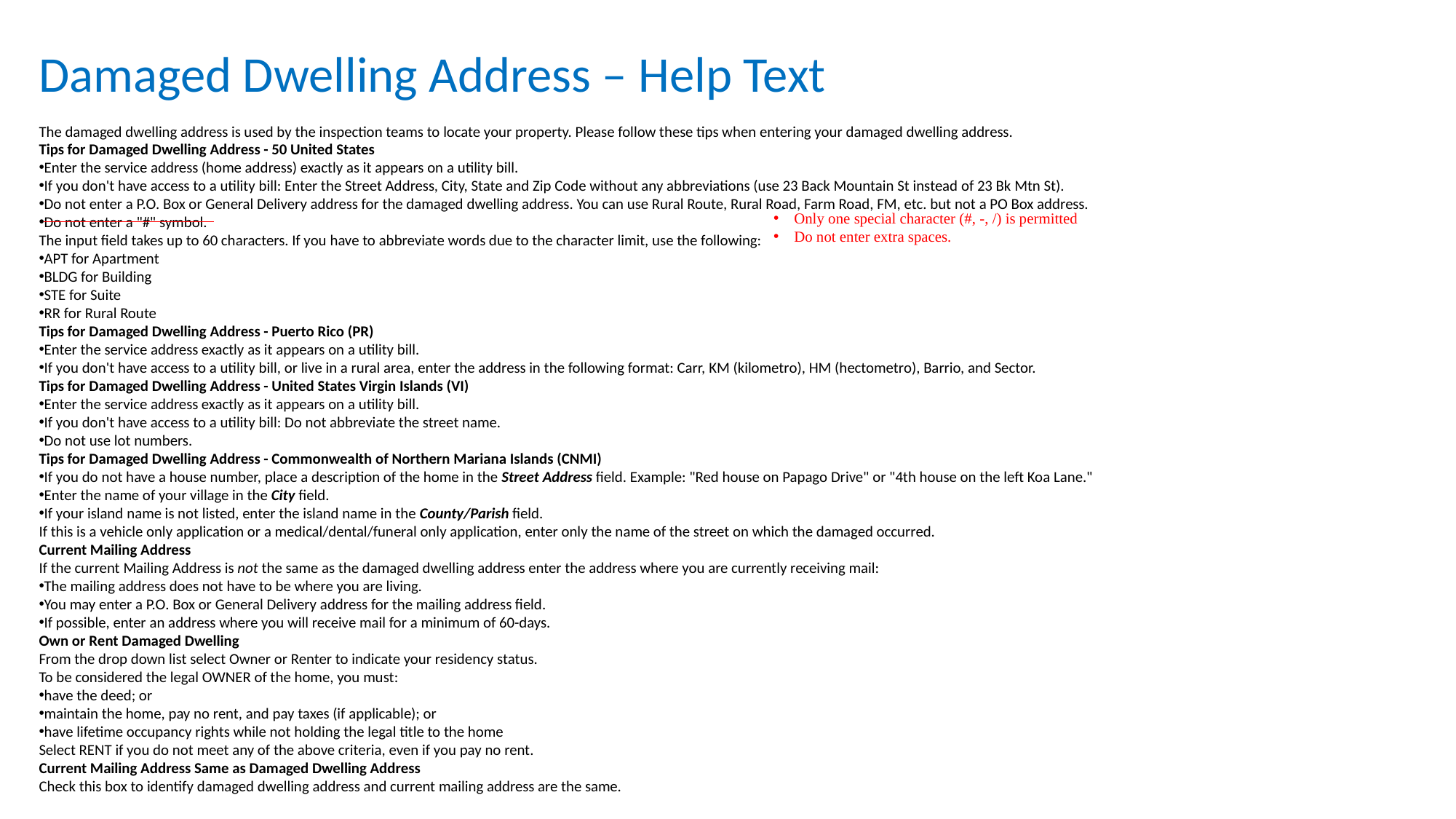

Damaged Dwelling Address – Help Text
The damaged dwelling address is used by the inspection teams to locate your property. Please follow these tips when entering your damaged dwelling address.
Tips for Damaged Dwelling Address - 50 United States
Enter the service address (home address) exactly as it appears on a utility bill.
If you don't have access to a utility bill: Enter the Street Address, City, State and Zip Code without any abbreviations (use 23 Back Mountain St instead of 23 Bk Mtn St).
Do not enter a P.O. Box or General Delivery address for the damaged dwelling address. You can use Rural Route, Rural Road, Farm Road, FM, etc. but not a PO Box address.
Do not enter a "#" symbol.
The input field takes up to 60 characters. If you have to abbreviate words due to the character limit, use the following:
APT for Apartment
BLDG for Building
STE for Suite
RR for Rural Route
Tips for Damaged Dwelling Address - Puerto Rico (PR)
Enter the service address exactly as it appears on a utility bill.
If you don't have access to a utility bill, or live in a rural area, enter the address in the following format: Carr, KM (kilometro), HM (hectometro), Barrio, and Sector.
Tips for Damaged Dwelling Address - United States Virgin Islands (VI)
Enter the service address exactly as it appears on a utility bill.
If you don't have access to a utility bill: Do not abbreviate the street name.
Do not use lot numbers.
Tips for Damaged Dwelling Address - Commonwealth of Northern Mariana Islands (CNMI)
If you do not have a house number, place a description of the home in the Street Address field. Example: "Red house on Papago Drive" or "4th house on the left Koa Lane."
Enter the name of your village in the City field.
If your island name is not listed, enter the island name in the County/Parish field.
If this is a vehicle only application or a medical/dental/funeral only application, enter only the name of the street on which the damaged occurred.
Current Mailing Address
If the current Mailing Address is not the same as the damaged dwelling address enter the address where you are currently receiving mail:
The mailing address does not have to be where you are living.
You may enter a P.O. Box or General Delivery address for the mailing address field.
If possible, enter an address where you will receive mail for a minimum of 60-days.
Own or Rent Damaged Dwelling
From the drop down list select Owner or Renter to indicate your residency status.
To be considered the legal OWNER of the home, you must:
have the deed; or
maintain the home, pay no rent, and pay taxes (if applicable); or
have lifetime occupancy rights while not holding the legal title to the home
Select RENT if you do not meet any of the above criteria, even if you pay no rent.
Current Mailing Address Same as Damaged Dwelling Address
Check this box to identify damaged dwelling address and current mailing address are the same.
Only one special character (#, -, /) is permitted
Do not enter extra spaces.